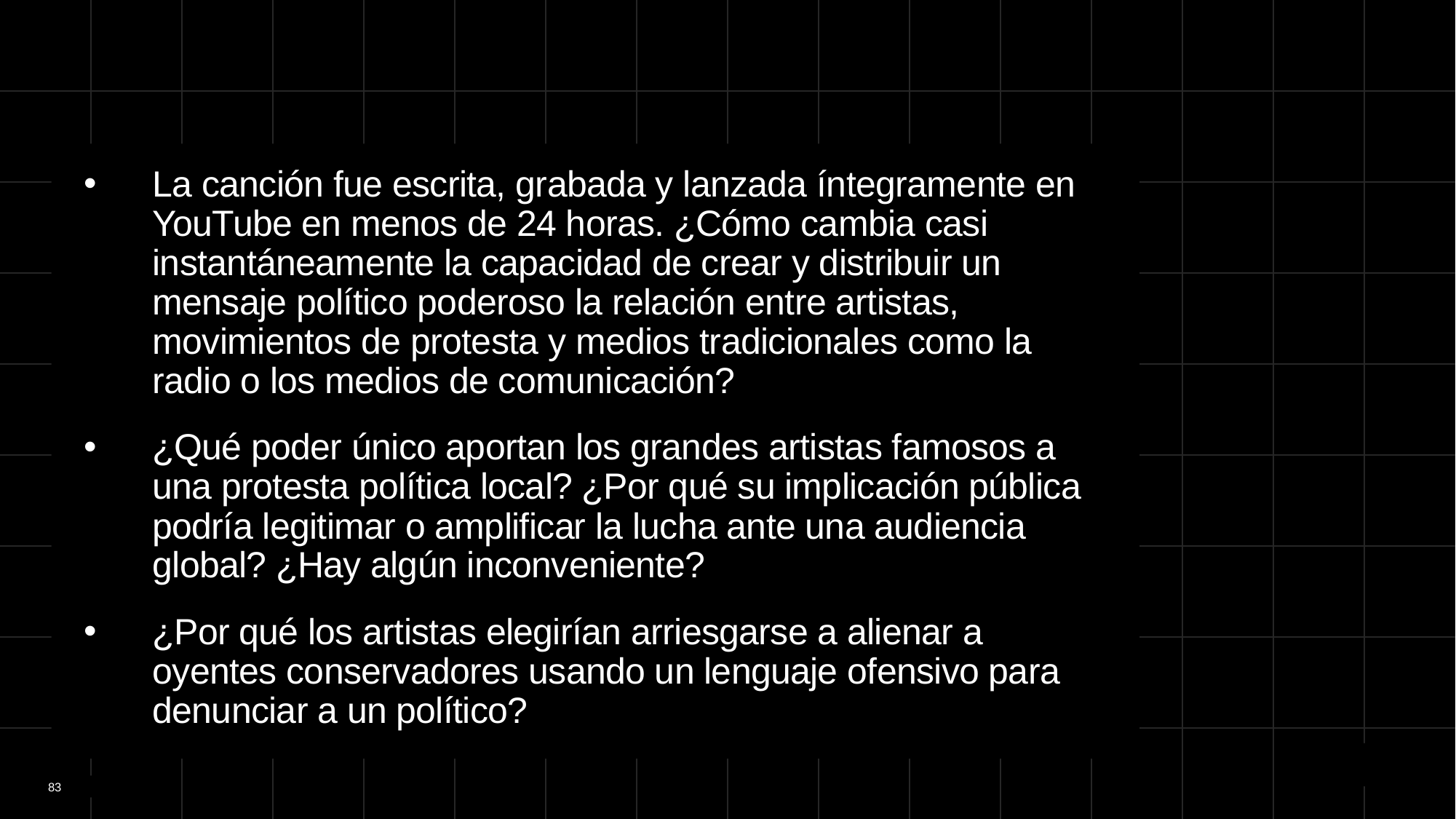

La canción fue escrita, grabada y lanzada íntegramente en YouTube en menos de 24 horas. ¿Cómo cambia casi instantáneamente la capacidad de crear y distribuir un mensaje político poderoso la relación entre artistas, movimientos de protesta y medios tradicionales como la radio o los medios de comunicación?
¿Qué poder único aportan los grandes artistas famosos a una protesta política local? ¿Por qué su implicación pública podría legitimar o amplificar la lucha ante una audiencia global? ¿Hay algún inconveniente?
¿Por qué los artistas elegirían arriesgarse a alienar a oyentes conservadores usando un lenguaje ofensivo para denunciar a un político?

83